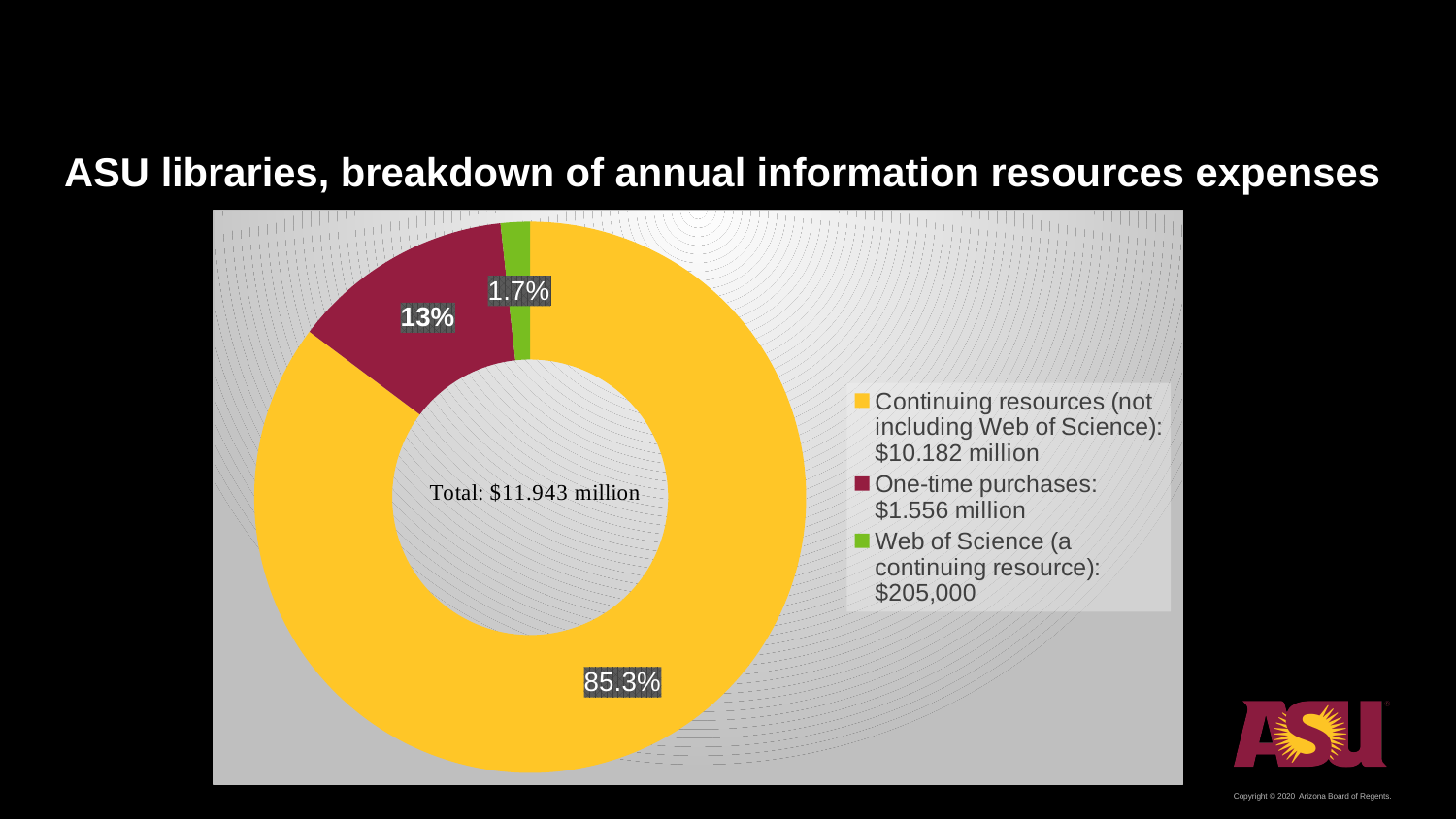

# ASU libraries, breakdown of annual information resources expenses budget

### Chart

| Category | Total |
|---|---|
| Continuing resources (not including Web of Science): $10.182 million | 10182000.0 |
| One-time purchases: $1.556 million | 1556000.0 |
| Web of Science (a continuing resource): $205,000 | 205000.0 |